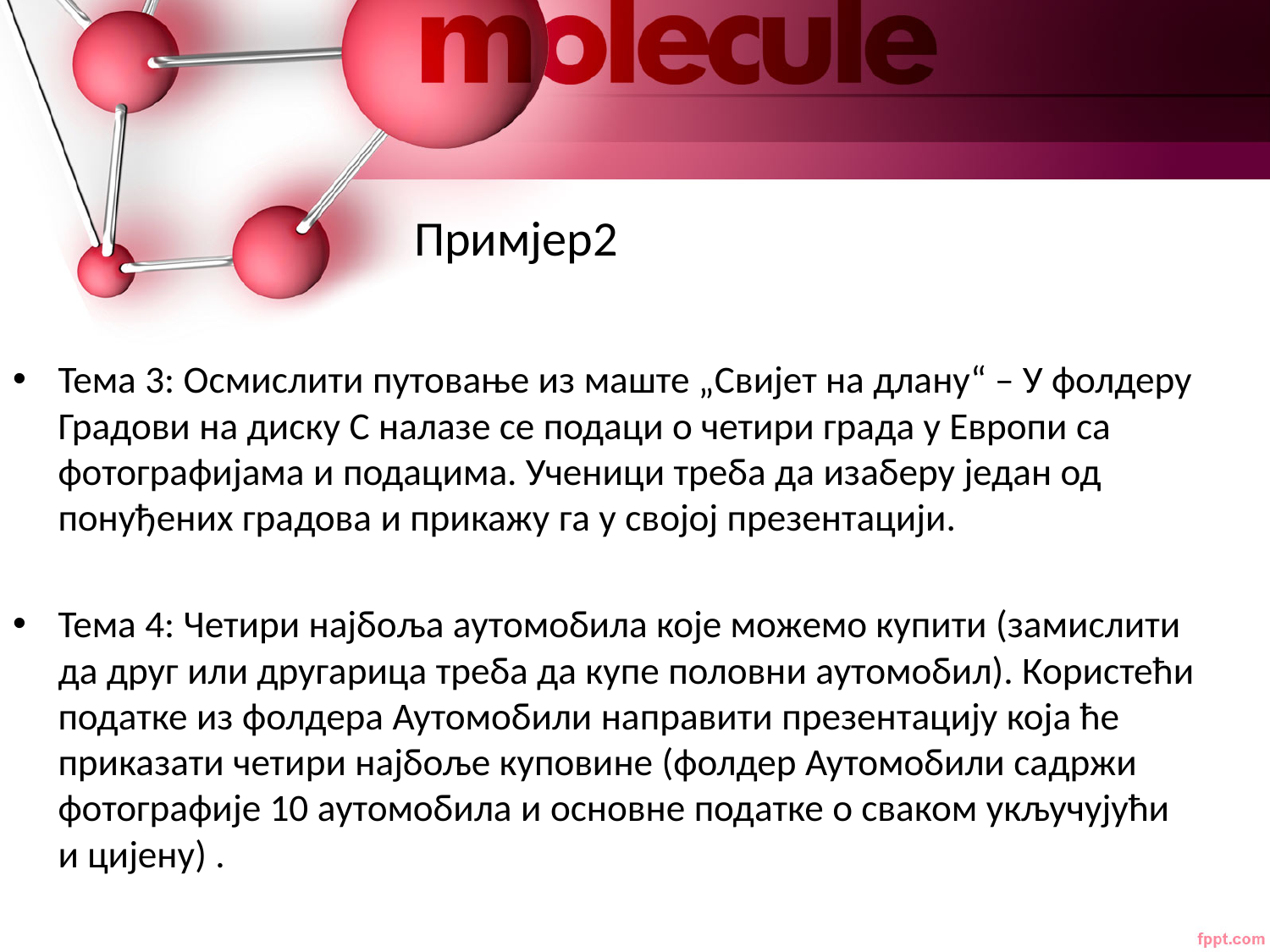

Примјер2
Тема 3: Осмислити путовање из маште „Свијет на длану“ – У фолдеру Градови на диску C налазе се подаци о четири града у Европи са фотографијама и подацима. Ученици треба да изаберу један од понуђених градова и прикажу га у својој презентацији.

Тема 4: Четири најбоља аутомобила које можемо купити (замислити да друг или другарица треба да купе половни аутомобил). Користећи податке из фолдера Аутомобили направити презентацију која ће приказати четири најбоље куповине (фолдер Аутомобили садржи фотографије 10 аутомобила и основне податке о сваком укључујући и цијену) .